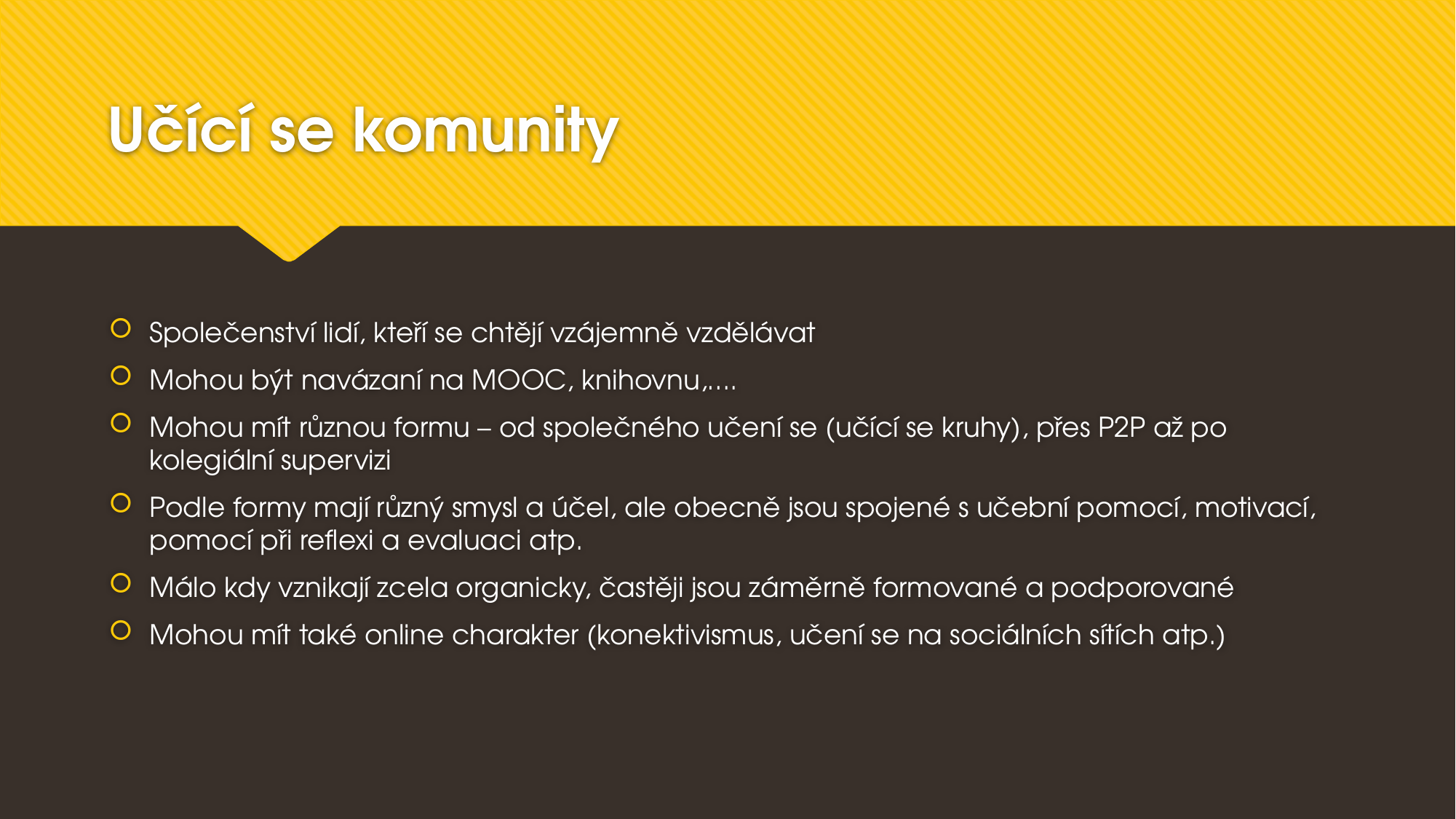

# Učící se komunity
Společenství lidí, kteří se chtějí vzájemně vzdělávat
Mohou být navázaní na MOOC, knihovnu,….
Mohou mít různou formu – od společného učení se (učící se kruhy), přes P2P až po kolegiální supervizi
Podle formy mají různý smysl a účel, ale obecně jsou spojené s učební pomocí, motivací, pomocí při reflexi a evaluaci atp.
Málo kdy vznikají zcela organicky, častěji jsou záměrně formované a podporované
Mohou mít také online charakter (konektivismus, učení se na sociálních sítích atp.)